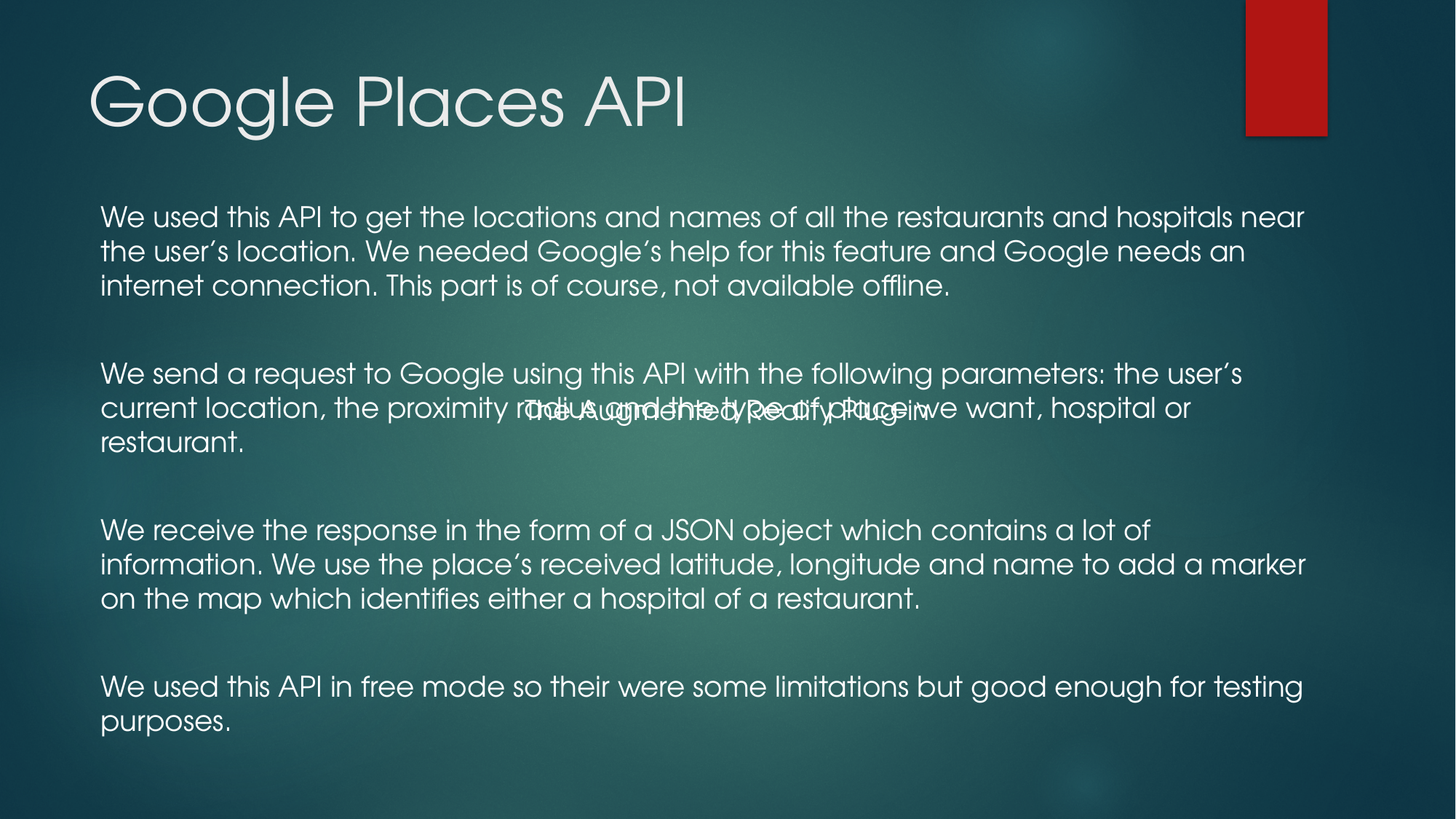

# Google Places API
We used this API to get the locations and names of all the restaurants and hospitals near the user’s location. We needed Google’s help for this feature and Google needs an internet connection. This part is of course, not available offline.

We send a request to Google using this API with the following parameters: the user’s current location, the proximity radius and the type of place we want, hospital or restaurant.

We receive the response in the form of a JSON object which contains a lot of information. We use the place’s received latitude, longitude and name to add a marker on the map which identifies either a hospital of a restaurant.

We used this API in free mode so their were some limitations but good enough for testing purposes.
The Augmented Reality Plug-in